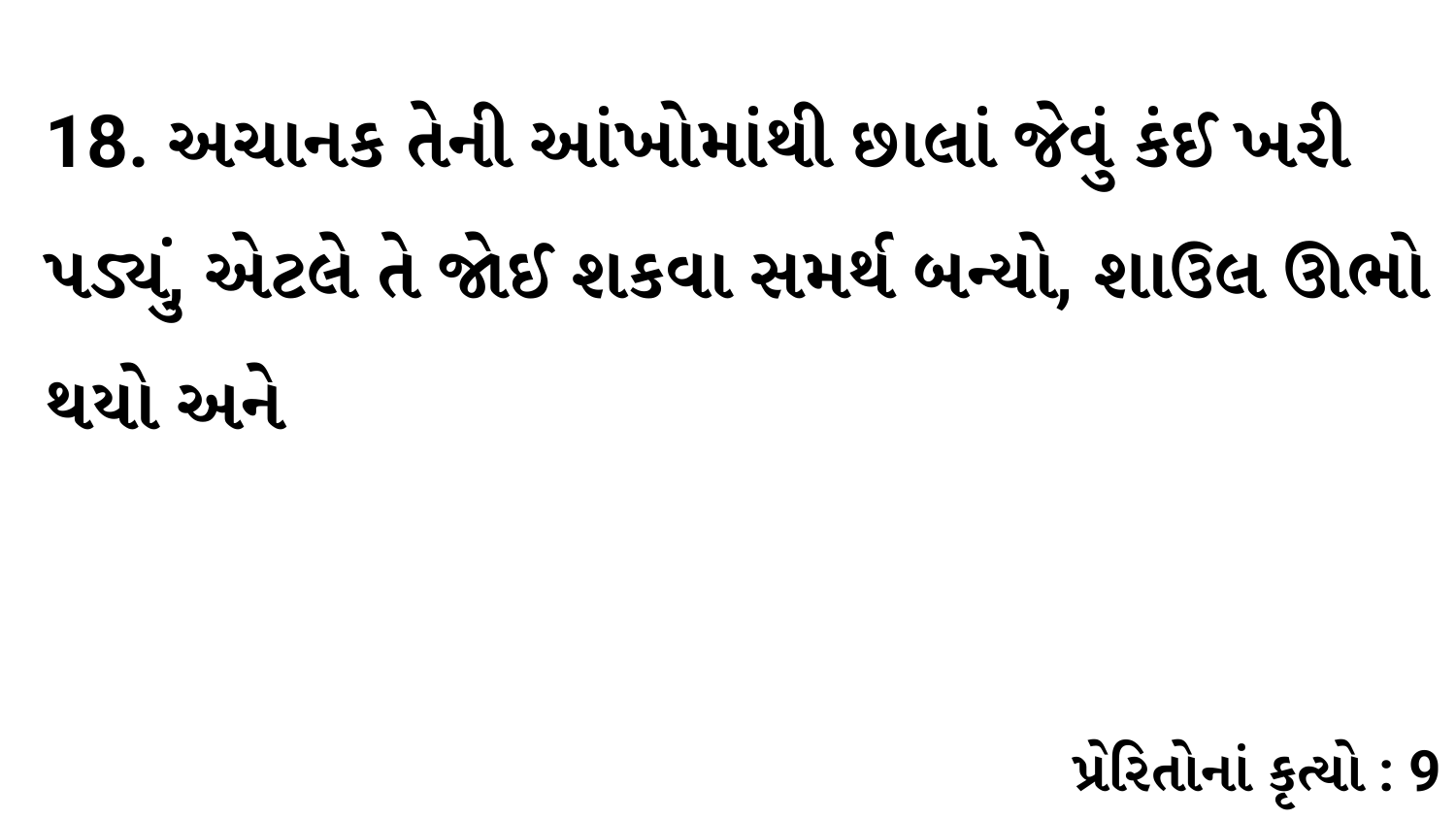

18. અચાનક તેની આંખોમાંથી છાલાં જેવું કંઈ ખરી પડ્યું, એટલે તે જોઈ શકવા સમર્થ બન્યો, શાઉલ ઊભો થયો અને
પ્રેરિતોનાં કૃત્યો : 9